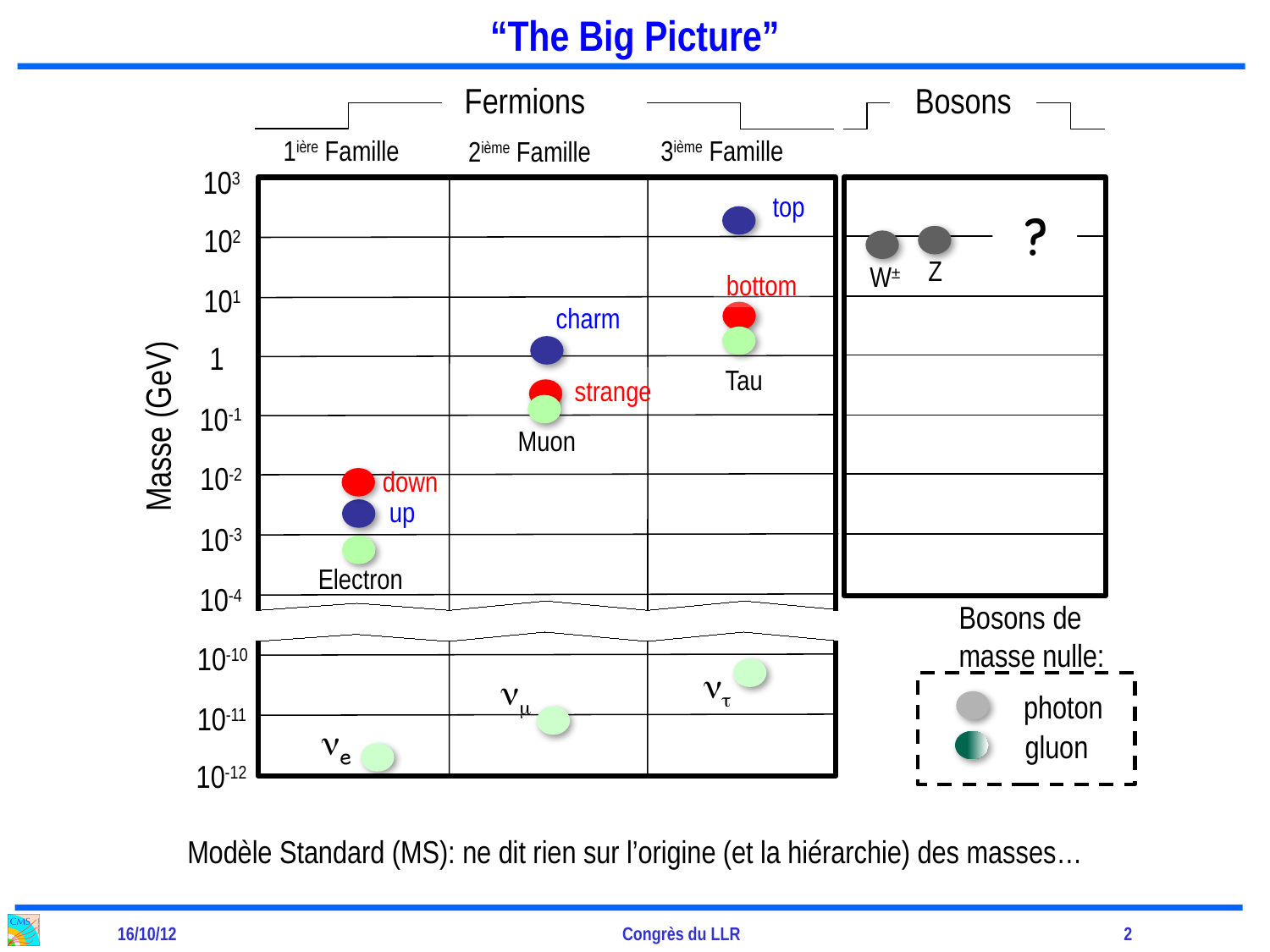

# “The Big Picture”
Fermions
Bosons
1ière Famille
3ième Famille
2ième Famille
103

102
101
1
10-1
10-2
10-3
10-4
10-10
10-11
10-12

top

?

H
Z
W±
bottom
charm

Tau
strange
Masse (GeV)

Muon
down

up

Electron
Bosons de
masse nulle:

ντ

νμ

photon

νe
gluon

Modèle Standard (MS): ne dit rien sur l’origine (et la hiérarchie) des masses…
16/10/12
Congrès du LLR
2